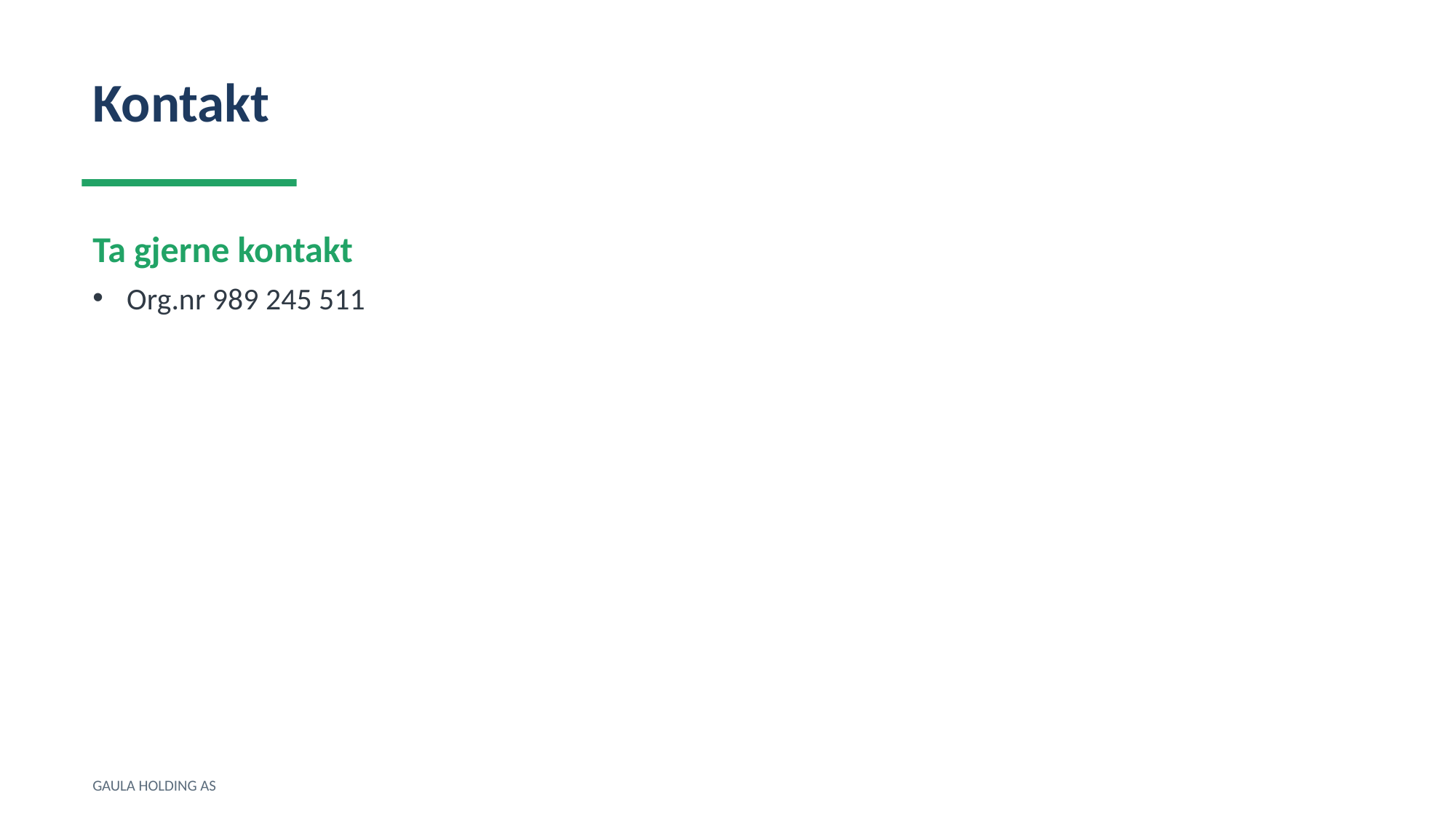

Kontakt

Ta gjerne kontakt
Org.nr 989 245 511
GAULA HOLDING AS